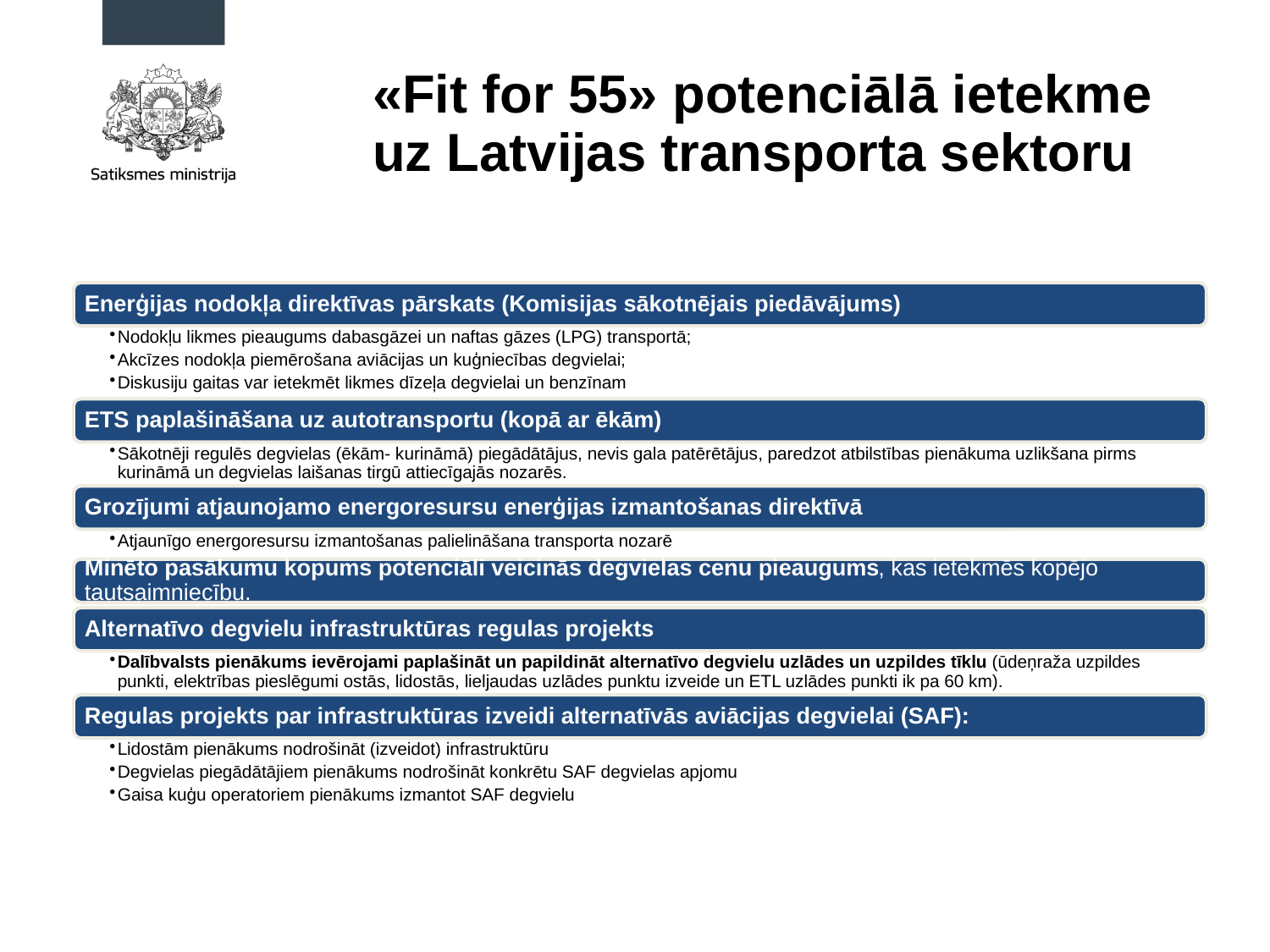

# «Fit for 55» potenciālā ietekme uz Latvijas transporta sektoru
Enerģijas nodokļa direktīvas pārskats (Komisijas sākotnējais piedāvājums)
Nodokļu likmes pieaugums dabasgāzei un naftas gāzes (LPG) transportā;
Akcīzes nodokļa piemērošana aviācijas un kuģniecības degvielai;
Diskusiju gaitas var ietekmēt likmes dīzeļa degvielai un benzīnam
ETS paplašināšana uz autotransportu (kopā ar ēkām)
Sākotnēji regulēs degvielas (ēkām- kurināmā) piegādātājus, nevis gala patērētājus, paredzot atbilstības pienākuma uzlikšana pirms kurināmā un degvielas laišanas tirgū attiecīgajās nozarēs.
Grozījumi atjaunojamo energoresursu enerģijas izmantošanas direktīvā
Atjaunīgo energoresursu izmantošanas palielināšana transporta nozarē
Minēto pasākumu kopums potenciāli veicinās degvielas cenu pieaugums, kas ietekmēs kopējo tautsaimniecību.
Alternatīvo degvielu infrastruktūras regulas projekts
Dalībvalsts pienākums ievērojami paplašināt un papildināt alternatīvo degvielu uzlādes un uzpildes tīklu (ūdeņraža uzpildes punkti, elektrības pieslēgumi ostās, lidostās, lieljaudas uzlādes punktu izveide un ETL uzlādes punkti ik pa 60 km).
Regulas projekts par infrastruktūras izveidi alternatīvās aviācijas degvielai (SAF):
Lidostām pienākums nodrošināt (izveidot) infrastruktūru
Degvielas piegādātājiem pienākums nodrošināt konkrētu SAF degvielas apjomu
Gaisa kuģu operatoriem pienākums izmantot SAF degvielu